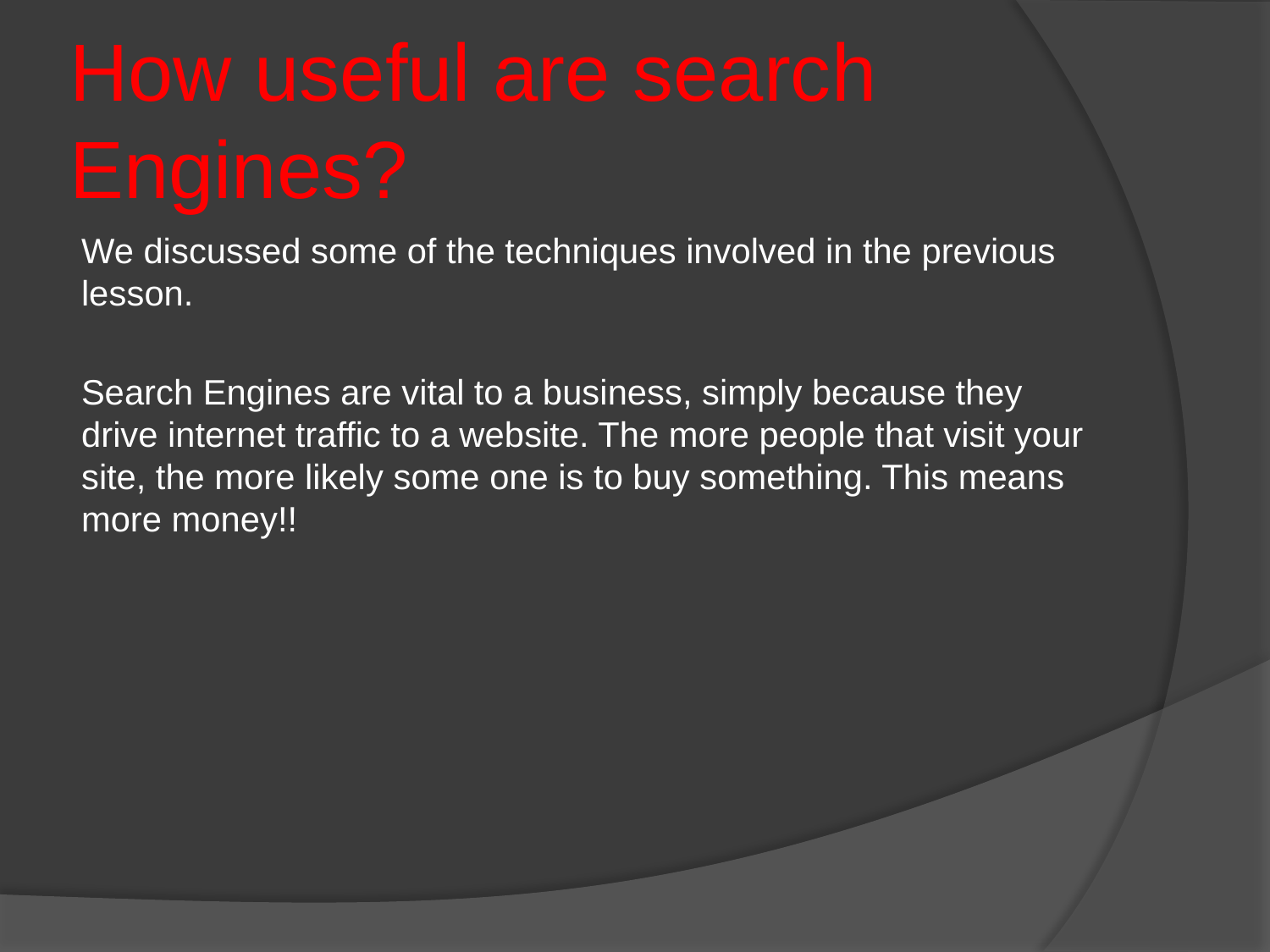

# How useful are search Engines?
We discussed some of the techniques involved in the previous lesson.

Search Engines are vital to a business, simply because they drive internet traffic to a website. The more people that visit your site, the more likely some one is to buy something. This means more money!!